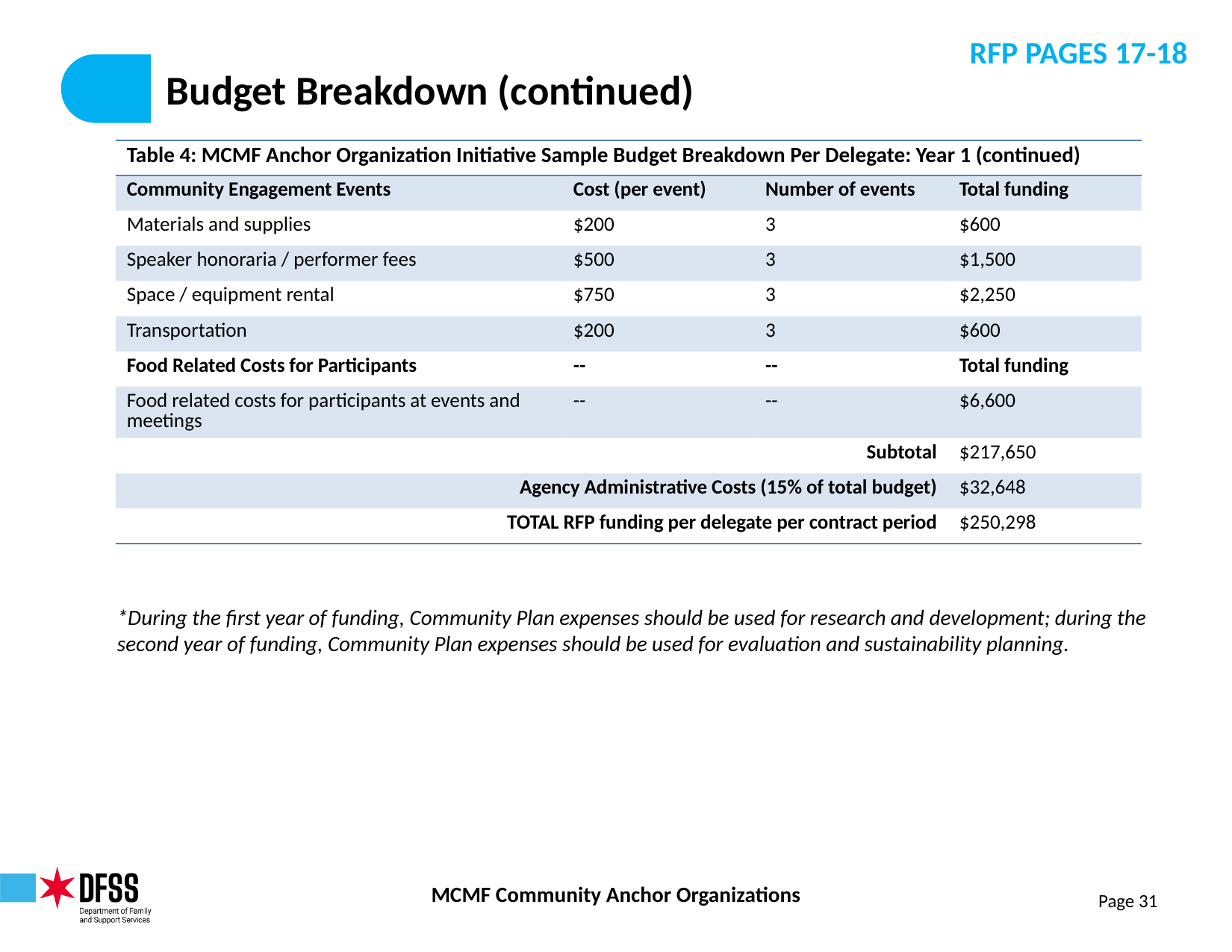

RFP PAGES 17-18
# Budget Breakdown (continued)
| Table 4: MCMF Anchor Organization Initiative Sample Budget Breakdown Per Delegate: Year 1 (continued) |  |  |  |
| --- | --- | --- | --- |
| Community Engagement Events | Cost (per event) | Number of events | Total funding |
| Materials and supplies | $200 | 3 | $600 |
| Speaker honoraria / performer fees | $500 | 3 | $1,500 |
| Space / equipment rental | $750 | 3 | $2,250 |
| Transportation | $200 | 3 | $600 |
| Food Related Costs for Participants | -- | -- | Total funding |
| Food related costs for participants at events and meetings | -- | -- | $6,600 |
| Subtotal |  |  | $217,650 |
| Agency Administrative Costs (15% of total budget) |  |  | $32,648 |
| TOTAL RFP funding per delegate per contract period |  |  | $250,298 |
*During the first year of funding, Community Plan expenses should be used for research and development; during the second year of funding, Community Plan expenses should be used for evaluation and sustainability planning.
Page 31